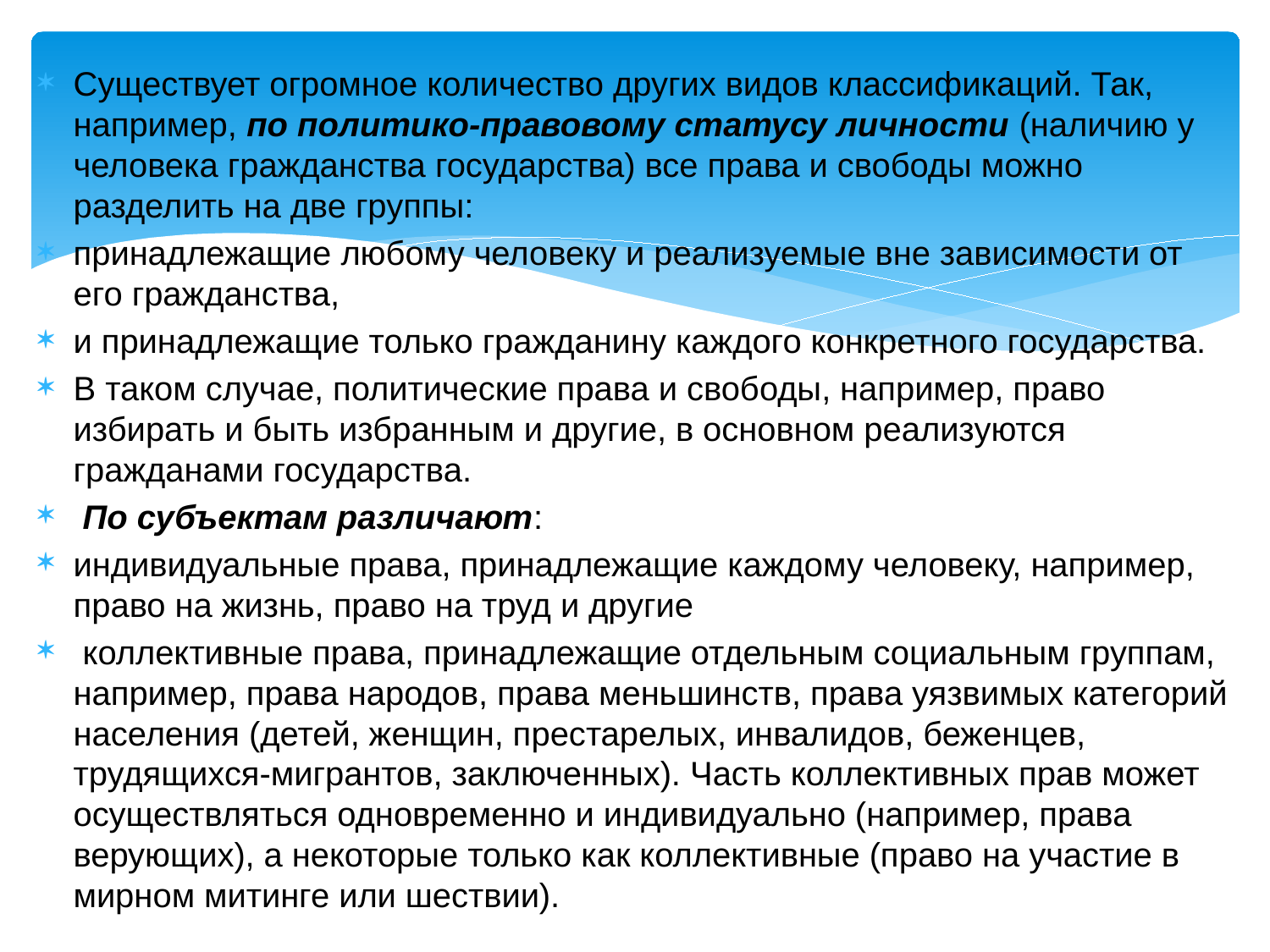

Существует огромное количество других видов классификаций. Так, например, по политико-правовому статусу личности (наличию у человека гражданства государства) все права и свободы можно разделить на две группы:
принадлежащие любому человеку и реализуемые вне зависимости от его гражданства,
и принадлежащие только гражданину каждого конкретного государства.
В таком случае, политические права и свободы, например, право избирать и быть избранным и другие, в основном реализуются гражданами государства.
 По субъектам различают:
индивидуальные права, принадлежащие каждому человеку, например, право на жизнь, право на труд и другие
 коллективные права, принадлежащие отдельным социальным группам, например, права народов, права меньшинств, права уязвимых категорий населения (детей, женщин, престарелых, инвалидов, беженцев, трудящихся-мигрантов, заключенных). Часть коллективных прав может осуществляться одновременно и индивидуально (например, права верующих), а некоторые только как коллективные (право на участие в мирном митинге или шествии).